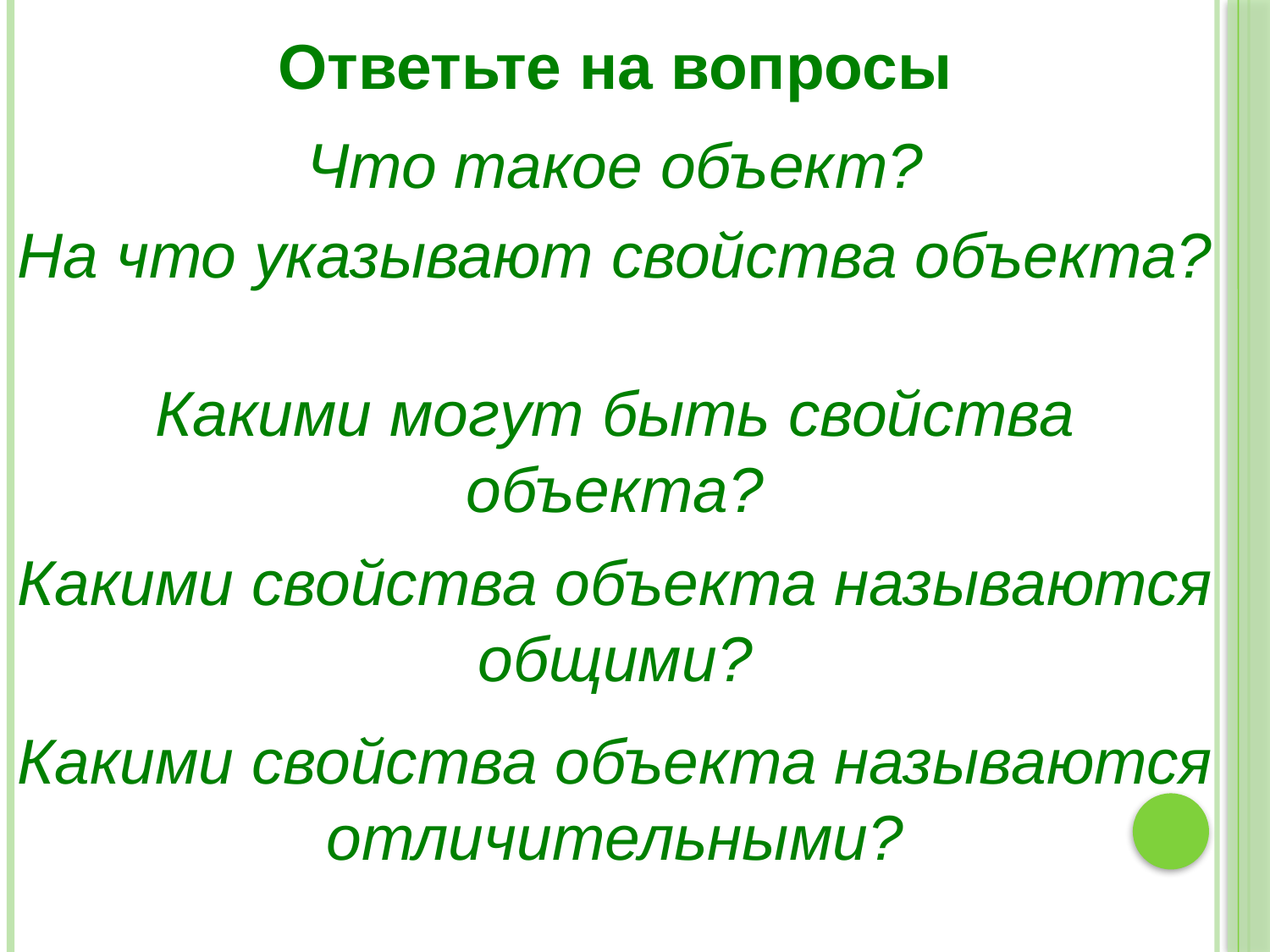

Ответьте на вопросы
Что такое объект?
На что указывают свойства объекта?
Какими могут быть свойства объекта?
Какими свойства объекта называются общими?
Какими свойства объекта называются отличительными?